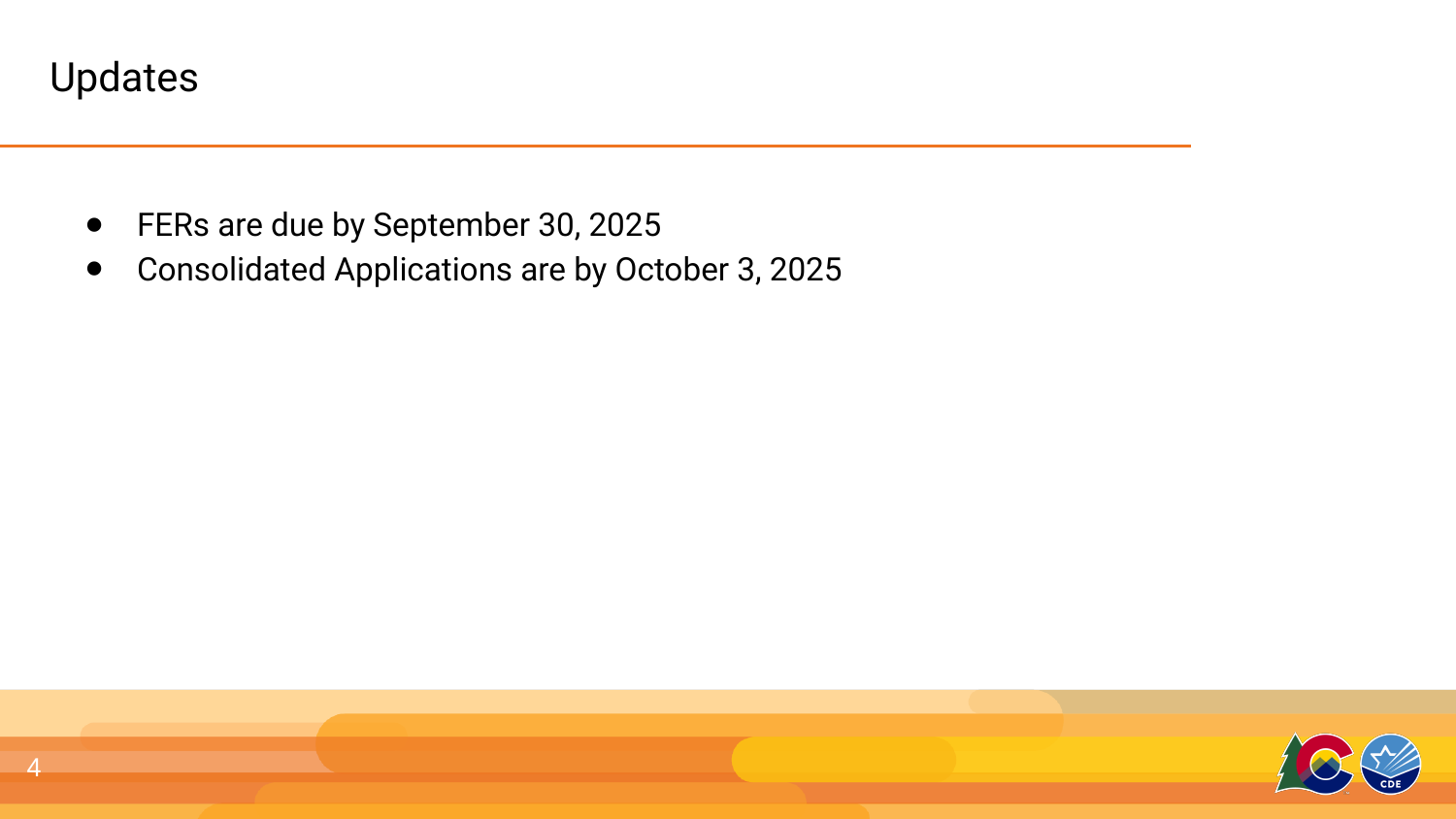

# Updates
FERs are due by September 30, 2025
Consolidated Applications are by October 3, 2025